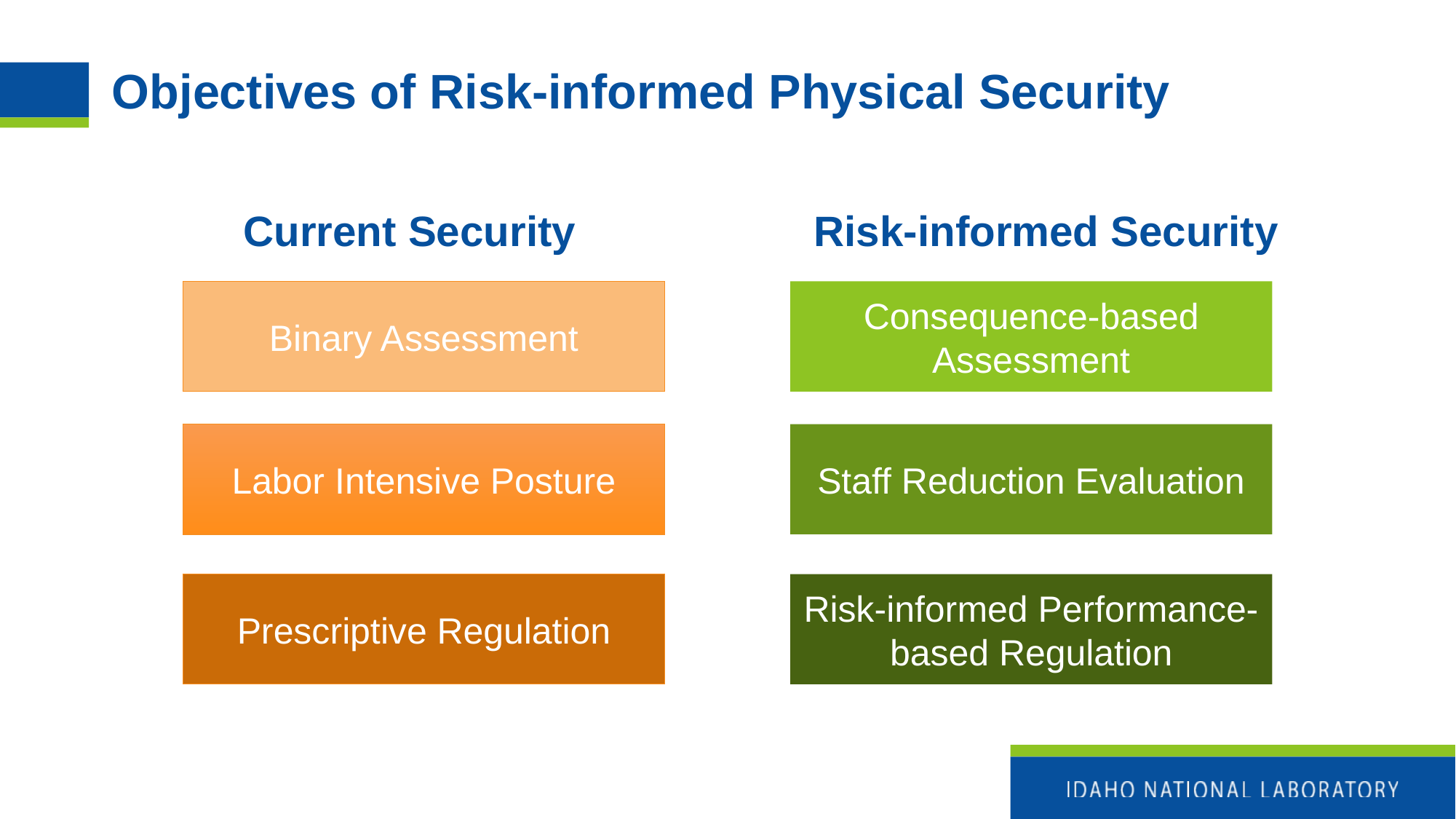

# Objectives of Risk-informed Physical Security
Current Security
Risk-informed Security
Binary Assessment
Consequence-based Assessment
Labor Intensive Posture
Staff Reduction Evaluation
Prescriptive Regulation
Risk-informed Performance-based Regulation